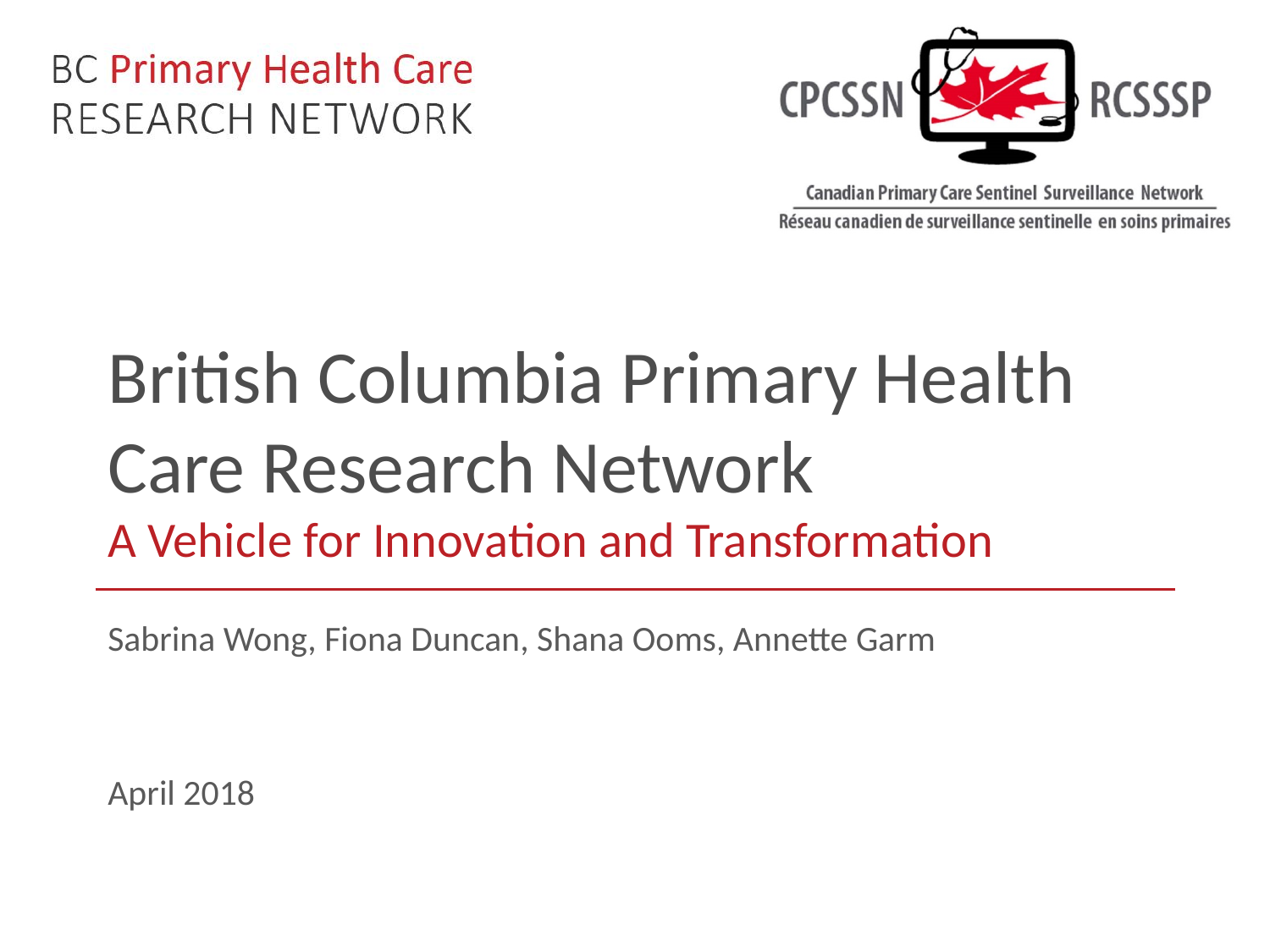

British Columbia Primary Health Care Research Network
A Vehicle for Innovation and Transformation
Sabrina Wong, Fiona Duncan, Shana Ooms, Annette Garm

April 2018